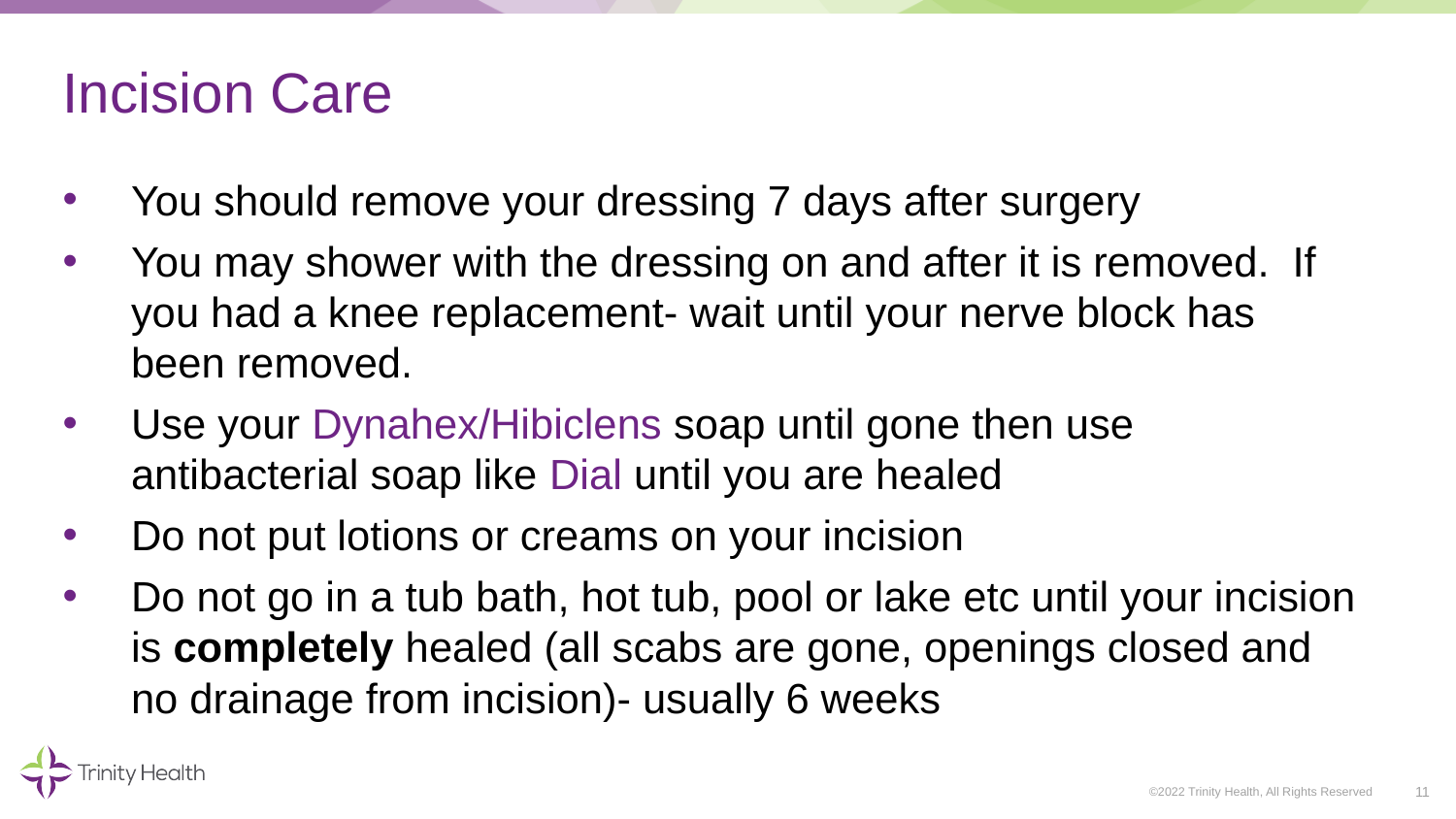

# Incision Care
You should remove your dressing 7 days after surgery
You may shower with the dressing on and after it is removed.  If you had a knee replacement- wait until your nerve block has been removed.
Use your Dynahex/Hibiclens soap until gone then use antibacterial soap like Dial until you are healed
Do not put lotions or creams on your incision
Do not go in a tub bath, hot tub, pool or lake etc until your incision is completely healed (all scabs are gone, openings closed and no drainage from incision)- usually 6 weeks

11
©2022 Trinity Health, All Rights Reserved